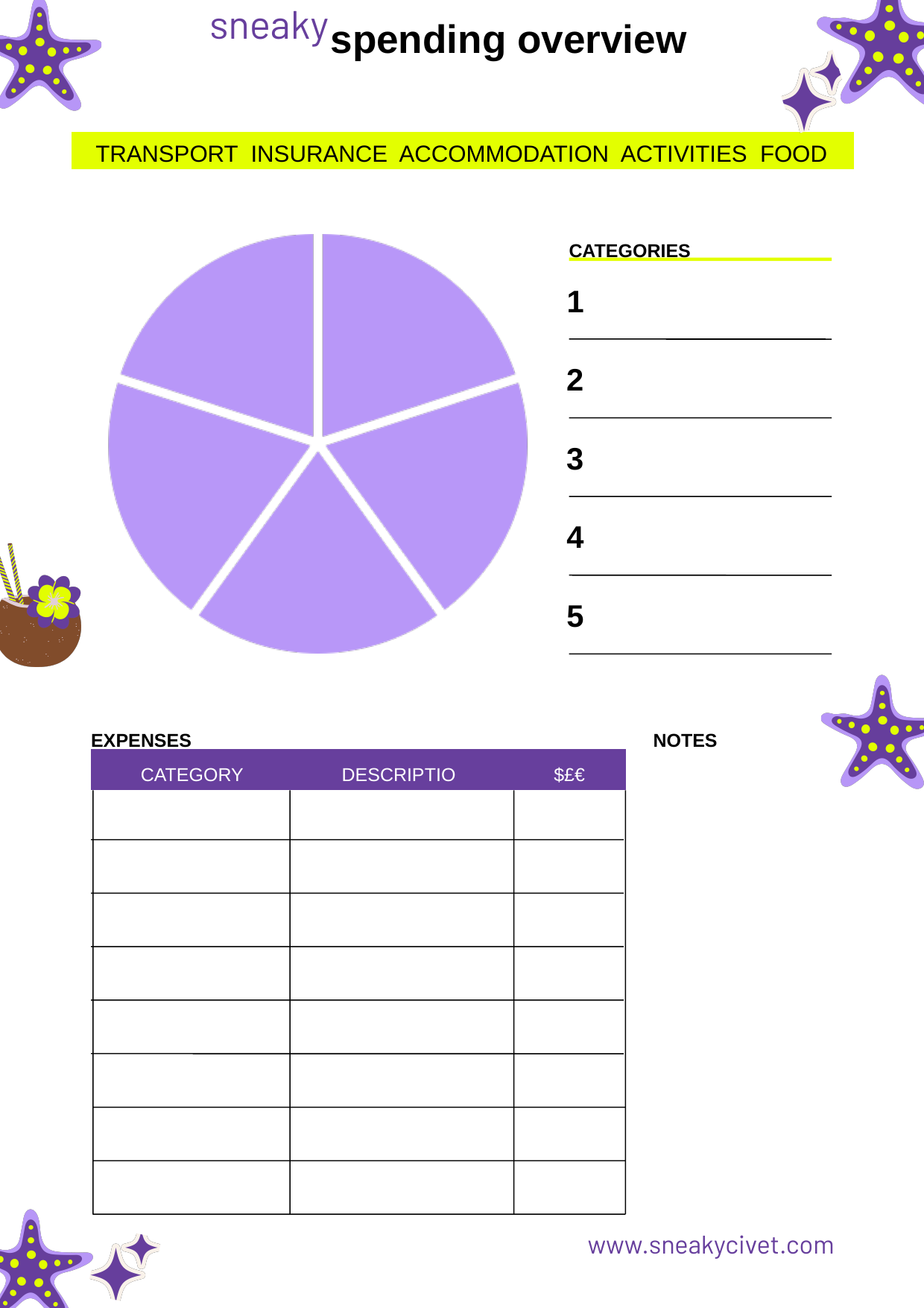

sneaky
 spending overview

TRANSPORT  INSURANCE  ACCOMMODATION  ACTIVITIES  FOOD

CATEGORIES

1

2

3

4

5

EXPENSES
NOTES

CATEGORY
DESCRIPTION
$£€

www.sneakycivet.com